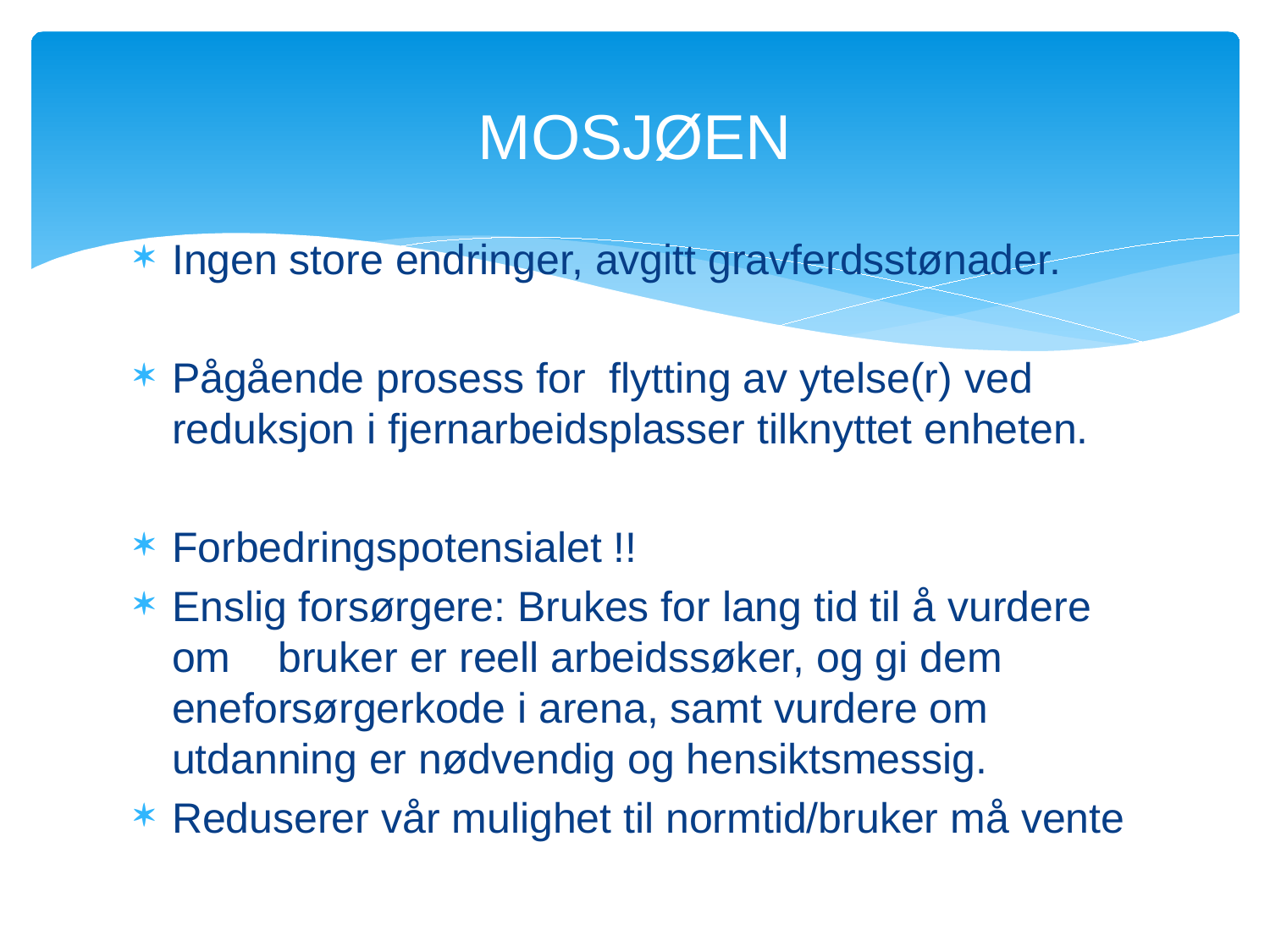

# MOSJØEN
Ingen store endringer, avgitt gravferdsstønader.

Pågående prosess for  flytting av ytelse(r) ved reduksjon i fjernarbeidsplasser tilknyttet enheten.

Forbedringspotensialet !!
Enslig forsørgere: Brukes for lang tid til å vurdere om    bruker er reell arbeidssøker, og gi dem eneforsørgerkode i arena, samt vurdere om utdanning er nødvendig og hensiktsmessig.
Reduserer vår mulighet til normtid/bruker må vente